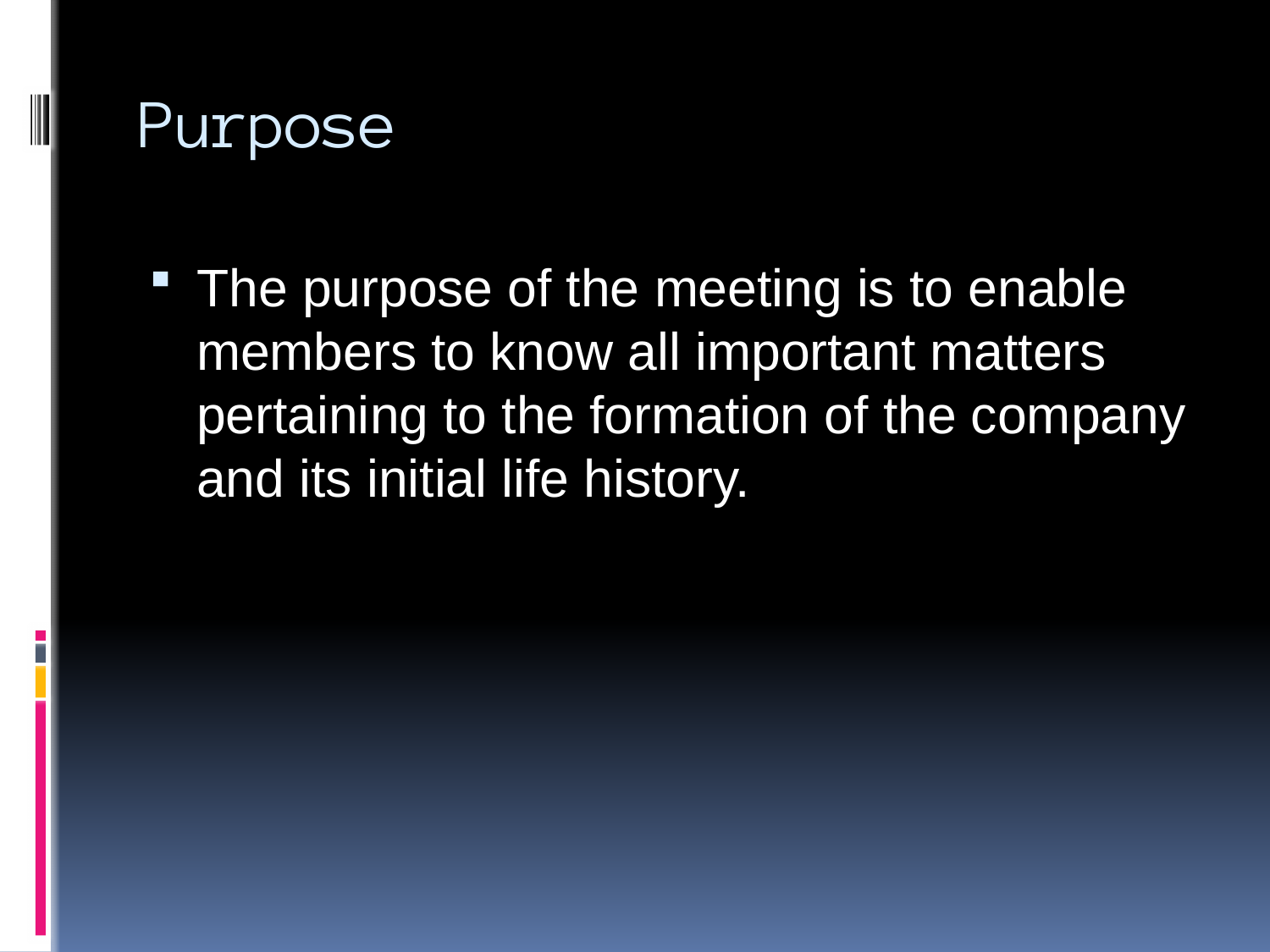

# Purpose
The purpose of the meeting is to enable members to know all important matters pertaining to the formation of the company and its initial life history.